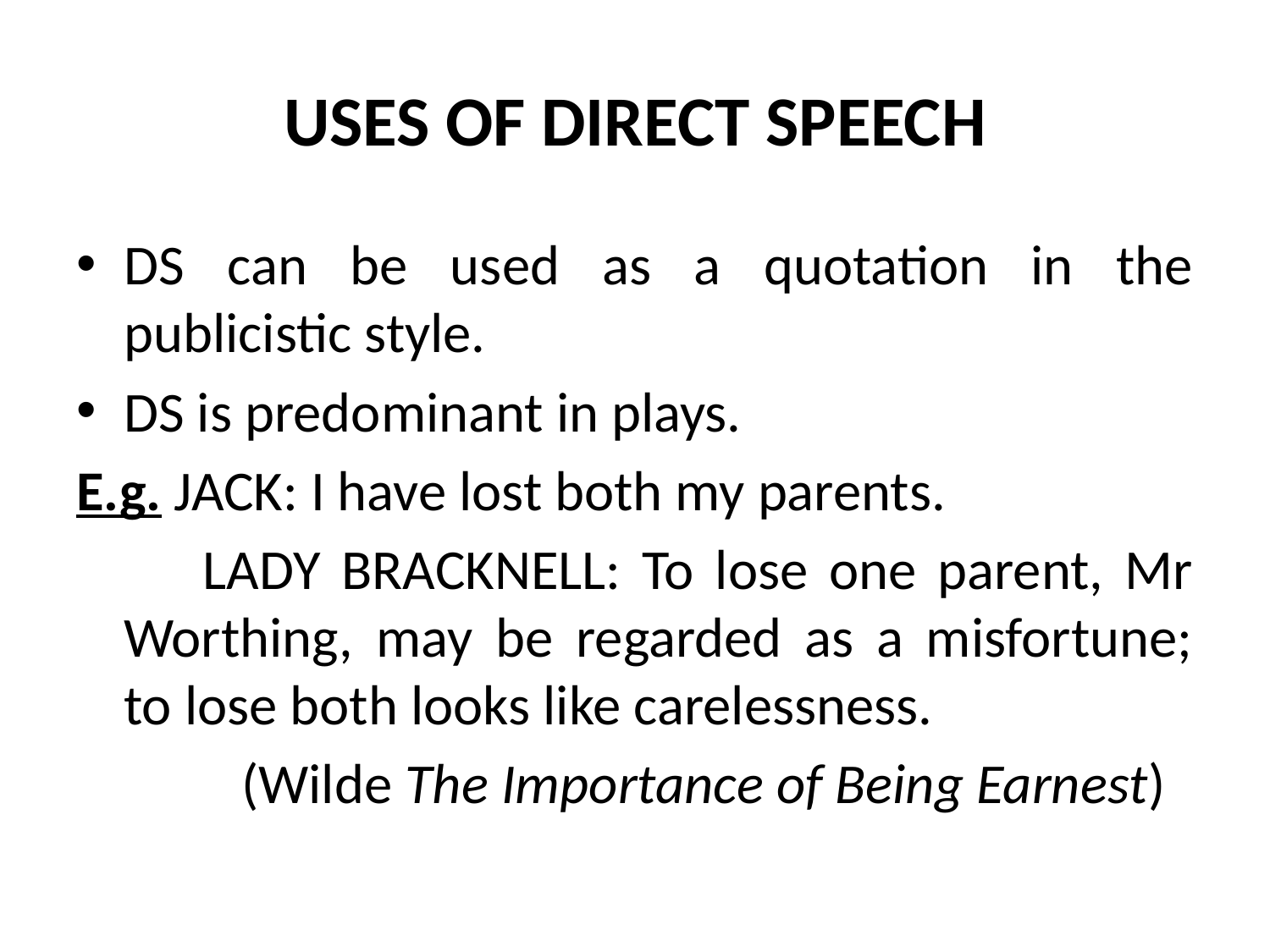

# USES OF DIRECT SPEECH
DS can be used as a quotation in the publicistic style.
DS is predominant in plays.
E.g. JACK: I have lost both my parents.
      LADY BRACKNELL: To lose one parent, Mr Worthing, may be regarded as a misfortune; to lose both looks like carelessness.
             (Wilde The Importance of Being Earnest)